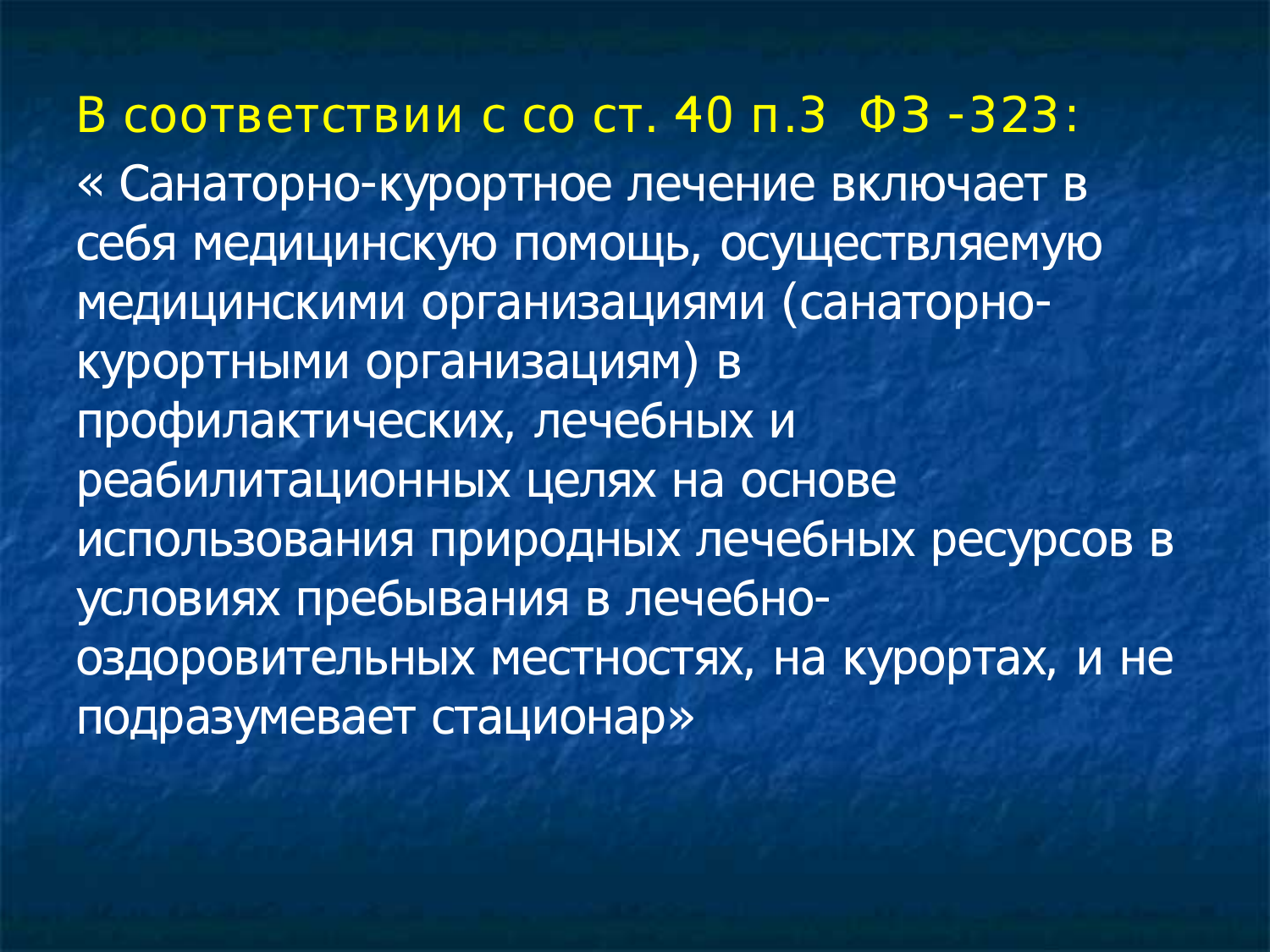

В соответствии с со ст. 40 п.3  ФЗ -323:
« Санаторно-курортное лечение включает в себя медицинскую помощь, осуществляемую медицинскими организациями (санаторно-курортными организациям) в профилактических, лечебных и реабилитационных целях на основе использования природных лечебных ресурсов в условиях пребывания в лечебно-оздоровительных местностях, на курортах, и не подразумевает стационар»